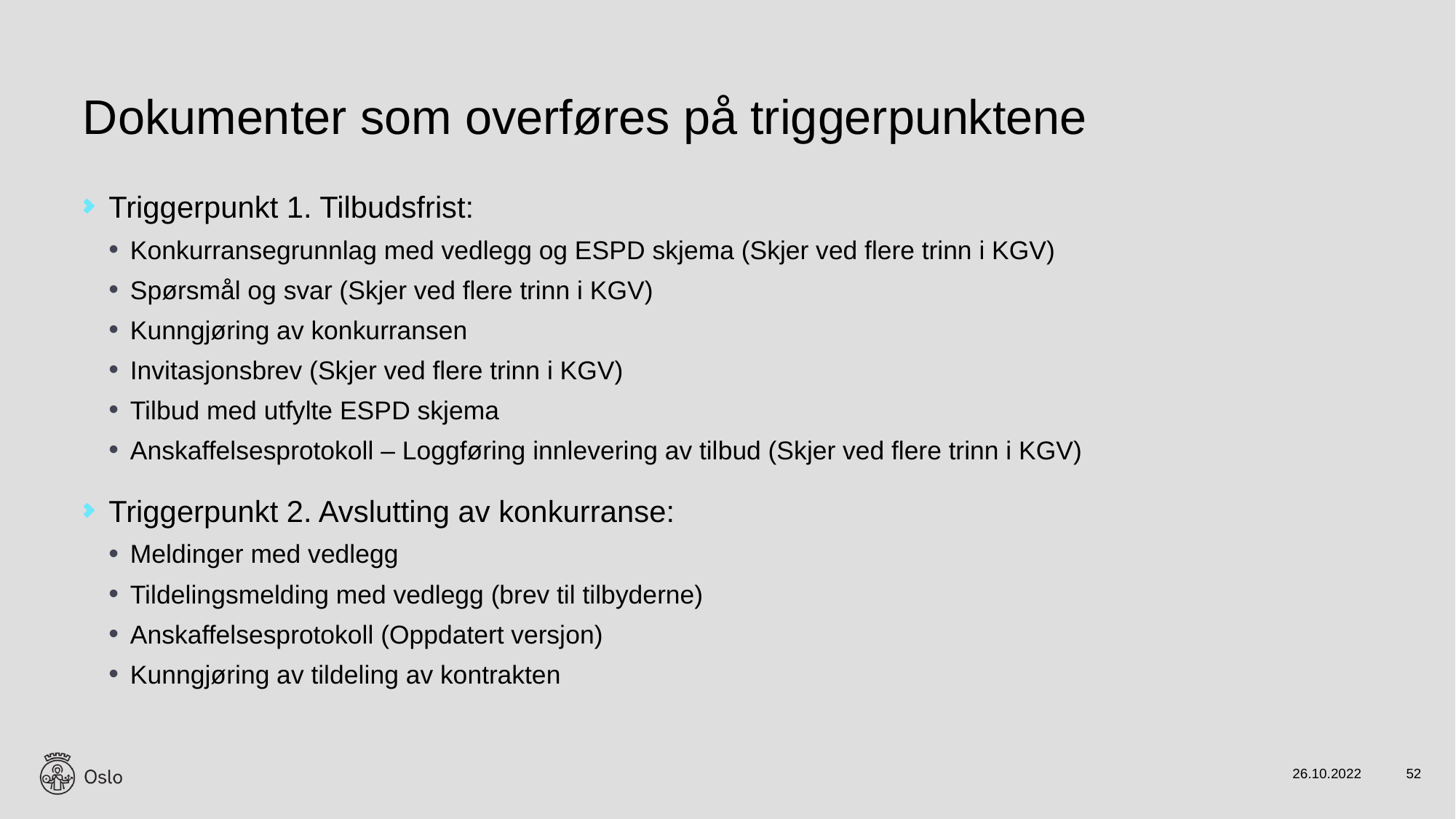

# Dokumenter som overføres på triggerpunktene
Triggerpunkt 1. Tilbudsfrist:
Konkurransegrunnlag med vedlegg og ESPD skjema (Skjer ved flere trinn i KGV)
Spørsmål og svar (Skjer ved flere trinn i KGV)
Kunngjøring av konkurransen
Invitasjonsbrev (Skjer ved flere trinn i KGV)
Tilbud med utfylte ESPD skjema
Anskaffelsesprotokoll – Loggføring innlevering av tilbud (Skjer ved flere trinn i KGV)
Triggerpunkt 2. Avslutting av konkurranse:
Meldinger med vedlegg
Tildelingsmelding med vedlegg (brev til tilbyderne)
Anskaffelsesprotokoll (Oppdatert versjon)
Kunngjøring av tildeling av kontrakten

26.10.2022
52